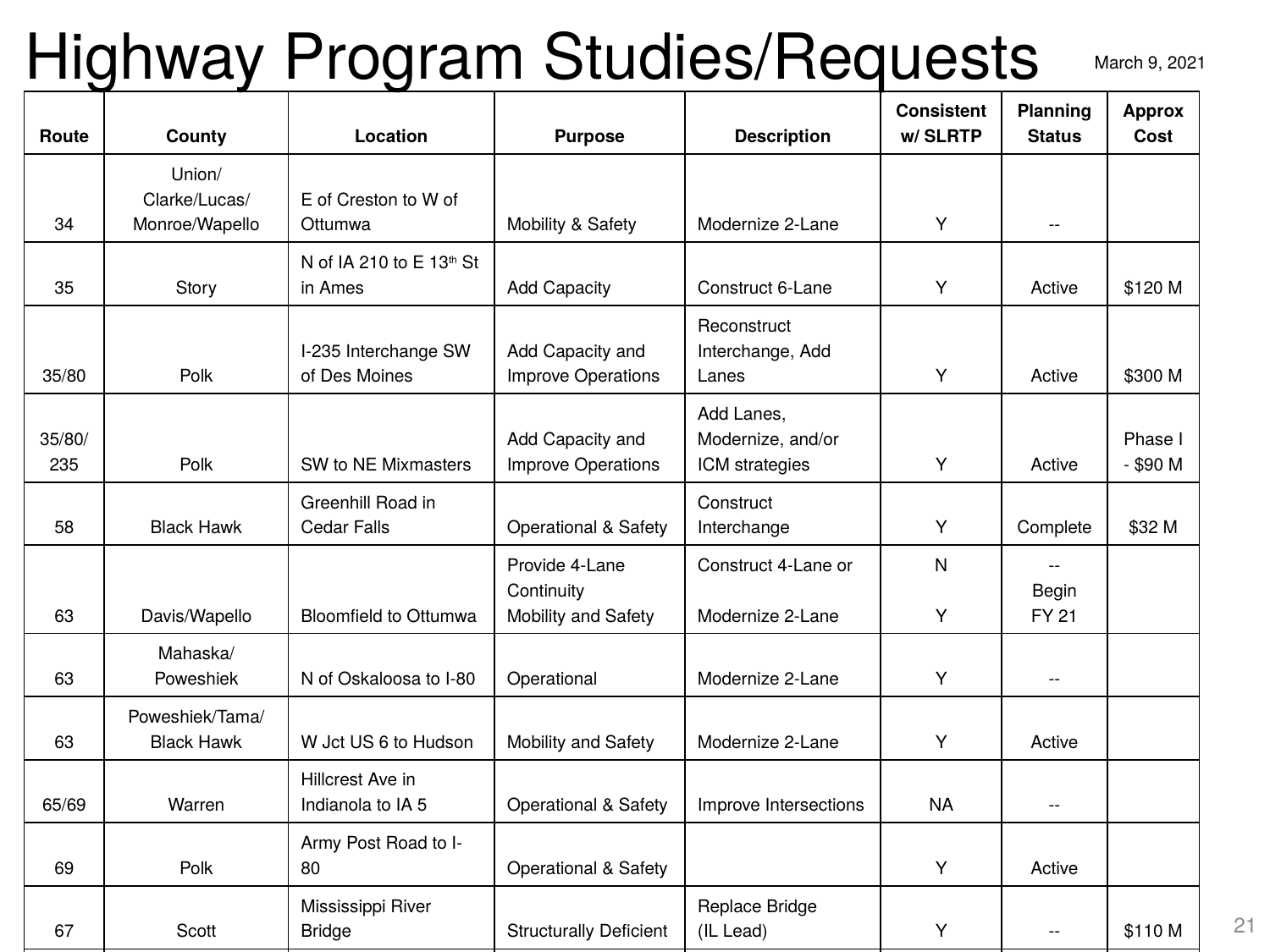

Highway Program Studies/Requests
March 9, 2021
| Route | County | Location | Purpose | Description | Consistent w/ SLRTP | Planning Status | Approx Cost |
| --- | --- | --- | --- | --- | --- | --- | --- |
| 34 | Union/ Clarke/Lucas/ Monroe/Wapello | E of Creston to W of Ottumwa | Mobility & Safety | Modernize 2-Lane | Y | -- |  |
| 35 | Story | N of IA 210 to E 13th St in Ames | Add Capacity | Construct 6-Lane | Y | Active | $120 M |
| 35/80 | Polk | I-235 Interchange SW of Des Moines | Add Capacity and Improve Operations | Reconstruct Interchange, Add Lanes | Y | Active | $300 M |
| 35/80/235 | Polk | SW to NE Mixmasters | Add Capacity and Improve Operations | Add Lanes, Modernize, and/or ICM strategies | Y | Active | Phase I - $90 M |
| 58 | Black Hawk | Greenhill Road in Cedar Falls | Operational & Safety | Construct Interchange | Y | Complete | $32 M |
| 63 | Davis/Wapello | Bloomfield to Ottumwa | Provide 4-Lane Continuity Mobility and Safety | Construct 4-Lane or Modernize 2-Lane | N Y | -- Begin FY 21 |  |
| 63 | Mahaska/ Poweshiek | N of Oskaloosa to I-80 | Operational | Modernize 2-Lane | Y | -- |  |
| 63 | Poweshiek/Tama/ Black Hawk | W Jct US 6 to Hudson | Mobility and Safety | Modernize 2-Lane | Y | Active |  |
| 65/69 | Warren | Hillcrest Ave in Indianola to IA 5 | Operational & Safety | Improve Intersections | NA | -- |  |
| 69 | Polk | Army Post Road to I-80 | Operational & Safety |  | Y | Active |  |
| 67 | Scott | Mississippi River Bridge | Structurally Deficient | Replace Bridge (IL Lead) | Y | -- | $110 M |
| 74 | Scott | North of Lincoln Road in Bettendorf to I-80 in Davenport | Add Capacity | Construct 6-Lane | N | Complete | $150 M |
| 75 | Plymouth | In Hinton | Operational & Safety | Modernize 4-Lane | NA | -- |  |
21